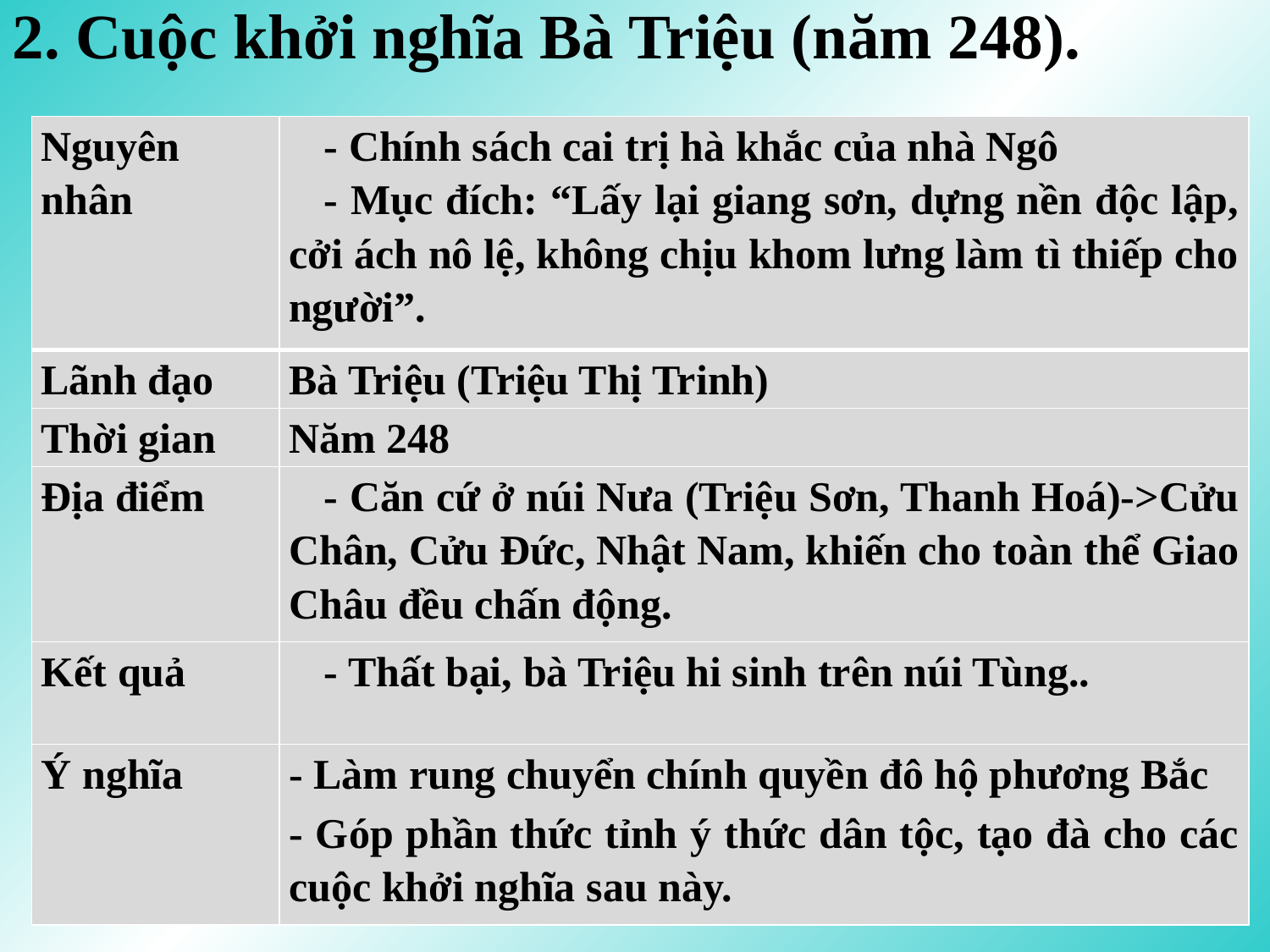

2. Cuộc khởi nghĩa Bà Triệu (năm 248).
| Nguyên nhân | - Chính sách cai trị hà khắc của nhà Ngô - Mục đích: “Lấy lại giang sơn, dựng nền độc lập, cởi ách nô lệ, không chịu khom lưng làm tì thiếp cho người”. |
| --- | --- |
| Lãnh đạo | Bà Triệu (Triệu Thị Trinh) |
| Thời gian | Năm 248 |
| Địa điểm | - Căn cứ ở núi Nưa (Triệu Sơn, Thanh Hoá)->Cửu Chân, Cửu Đức, Nhật Nam, khiến cho toàn thể Giao Châu đều chấn động. |
| Kết quả | - Thất bại, bà Triệu hi sinh trên núi Tùng.. |
| Ý nghĩa | - Làm rung chuyển chính quyền đô hộ phương Bắc - Góp phần thức tỉnh ý thức dân tộc, tạo đà cho các cuộc khởi nghĩa sau này. |